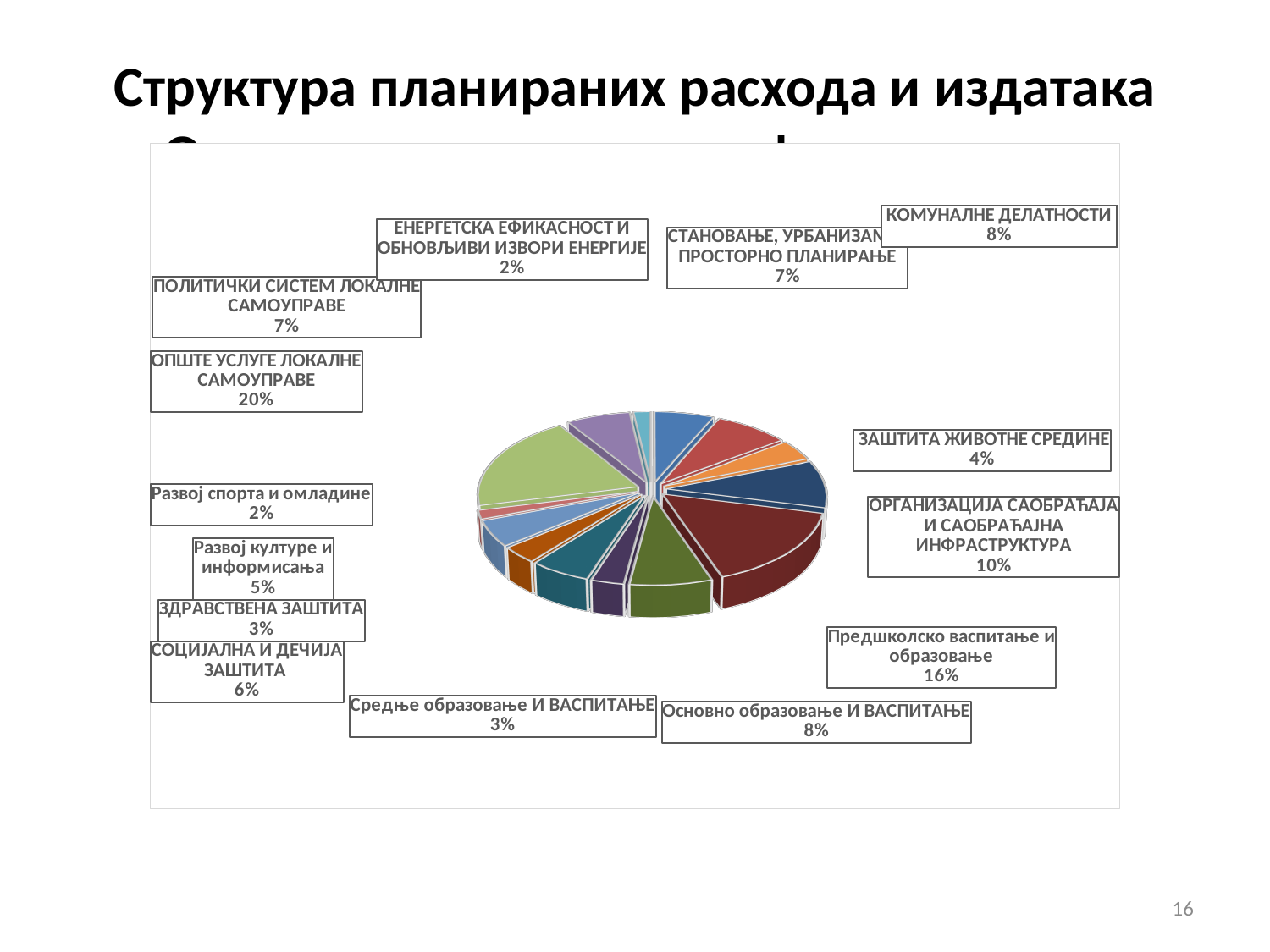

# Структура планираних расхода и издатака Одлуке о привременом финансирању

[unsupported chart]

16